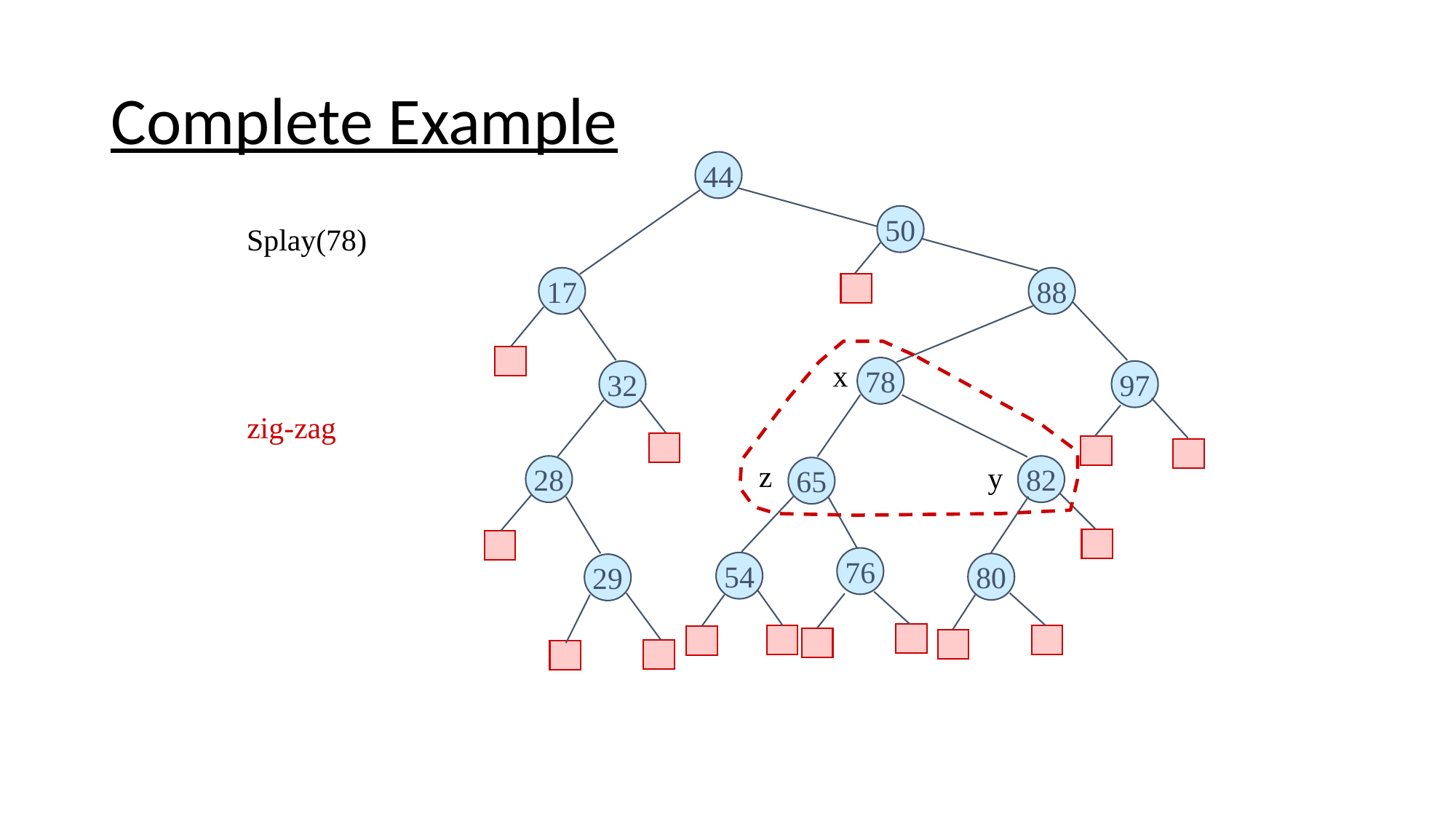

# Complete Example
44

50
Splay(78)

17
88

x
78
32
97

zig-zag

z
y
28
82
65

76
54
80
29